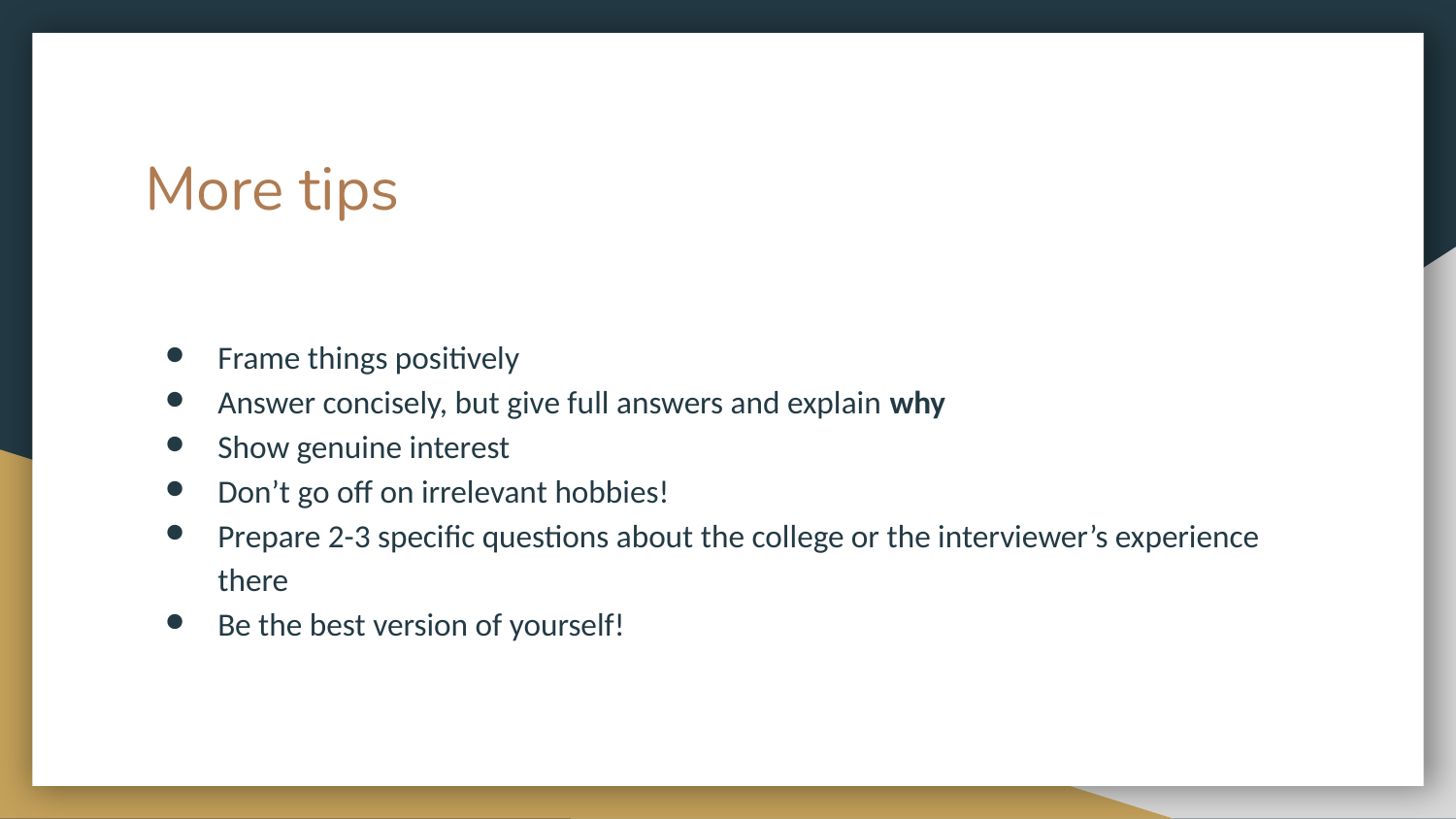

# More tips
Frame things positively
Answer concisely, but give full answers and explain why
Show genuine interest
Don’t go off on irrelevant hobbies!
Prepare 2-3 specific questions about the college or the interviewer’s experience there
Be the best version of yourself!